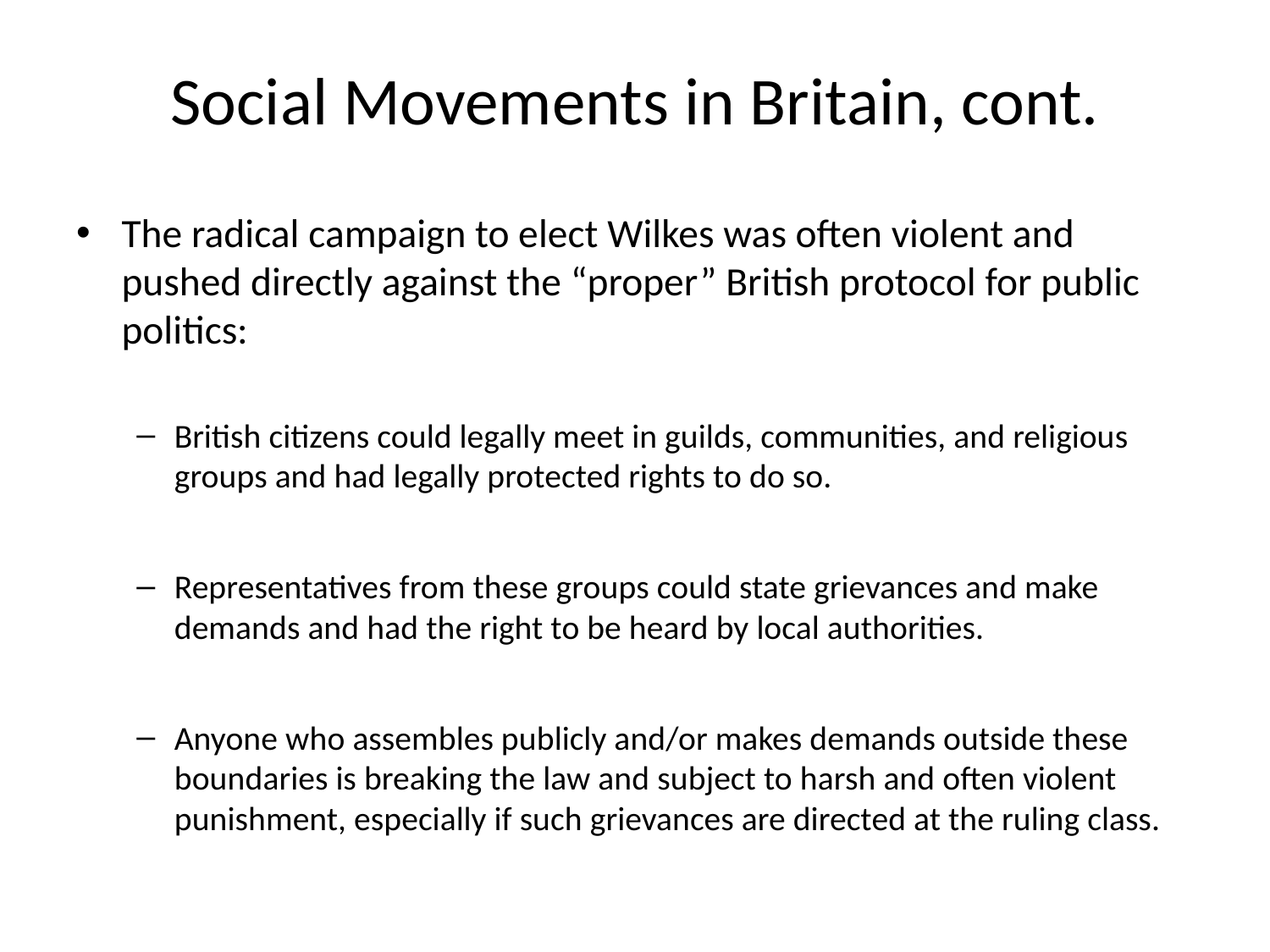

# Social Movements in Britain, cont.
The radical campaign to elect Wilkes was often violent and pushed directly against the “proper” British protocol for public politics:

British citizens could legally meet in guilds, communities, and religious groups and had legally protected rights to do so.

Representatives from these groups could state grievances and make demands and had the right to be heard by local authorities.

Anyone who assembles publicly and/or makes demands outside these boundaries is breaking the law and subject to harsh and often violent punishment, especially if such grievances are directed at the ruling class.